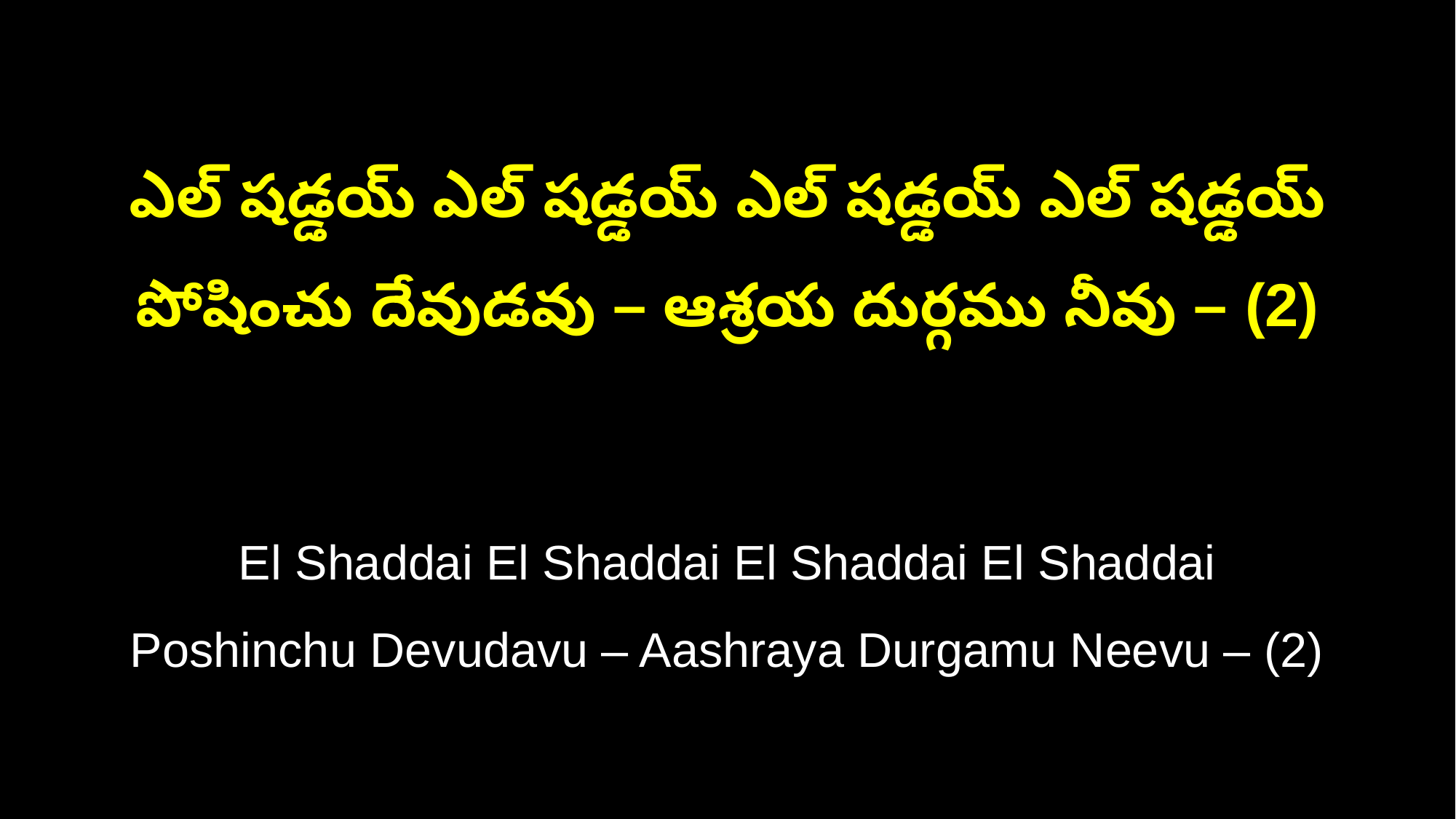

ఎల్ షడ్డయ్ ఎల్ షడ్డయ్ ఎల్ షడ్డయ్ ఎల్ షడ్డయ్
పోషించు దేవుడవు – ఆశ్రయ దుర్గము నీవు – (2)
El Shaddai El Shaddai El Shaddai El Shaddai
Poshinchu Devudavu – Aashraya Durgamu Neevu – (2)